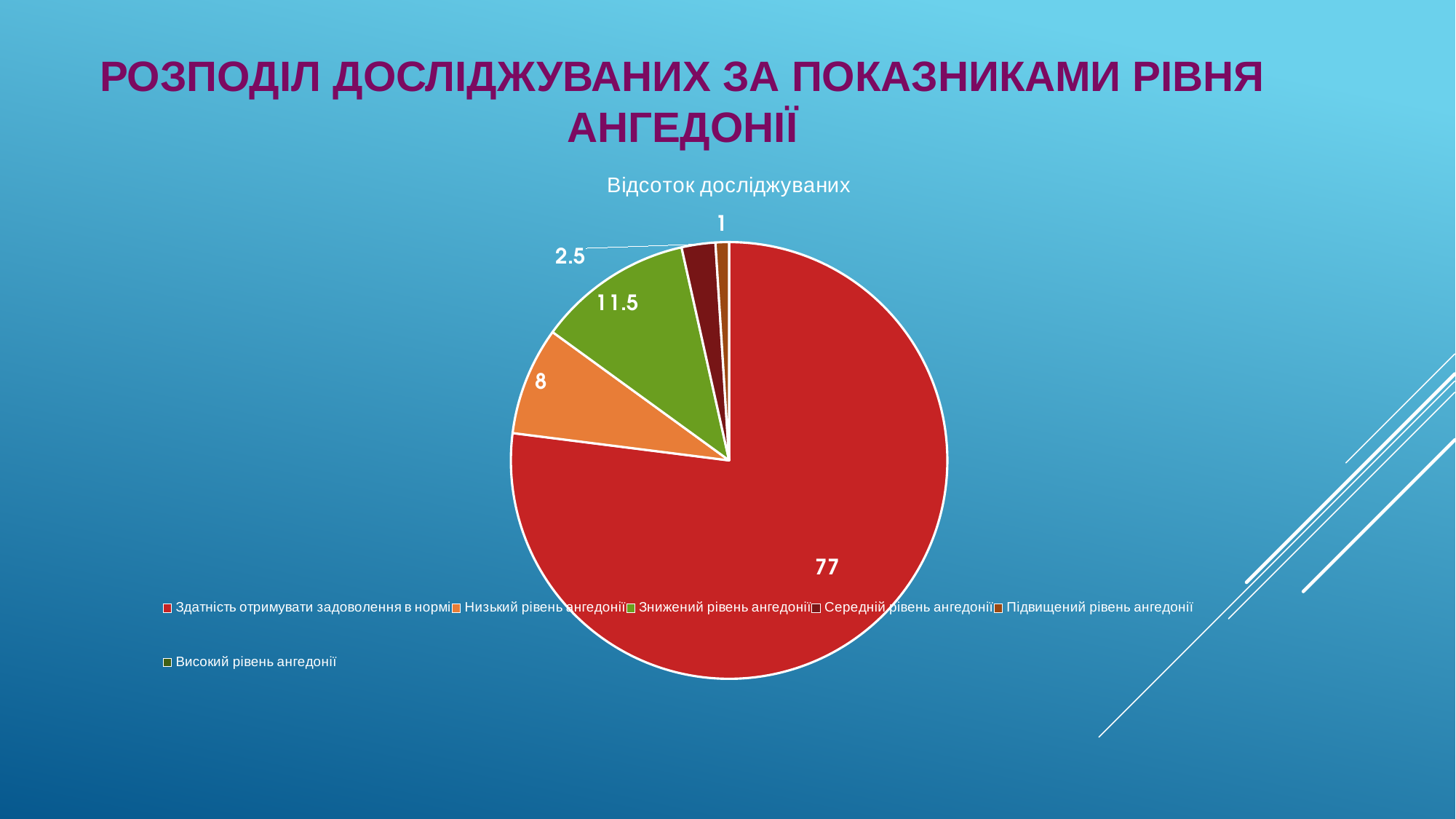

# Розподіл досліджуваних за показниками рівня ангедонії

### Chart:

| Category | Відсоток досліджуваних |
|---|---|
| Здатність отримувати задоволення в нормі | 77.0 |
| Низький рівень ангедонії | 8.0 |
| Знижений рівень ангедонії | 11.5 |
| Середній рівень ангедонії | 2.5 |
| Підвищений рівень ангедонії | 1.0 |
| Високий рівень ангедонії | 0.0 |